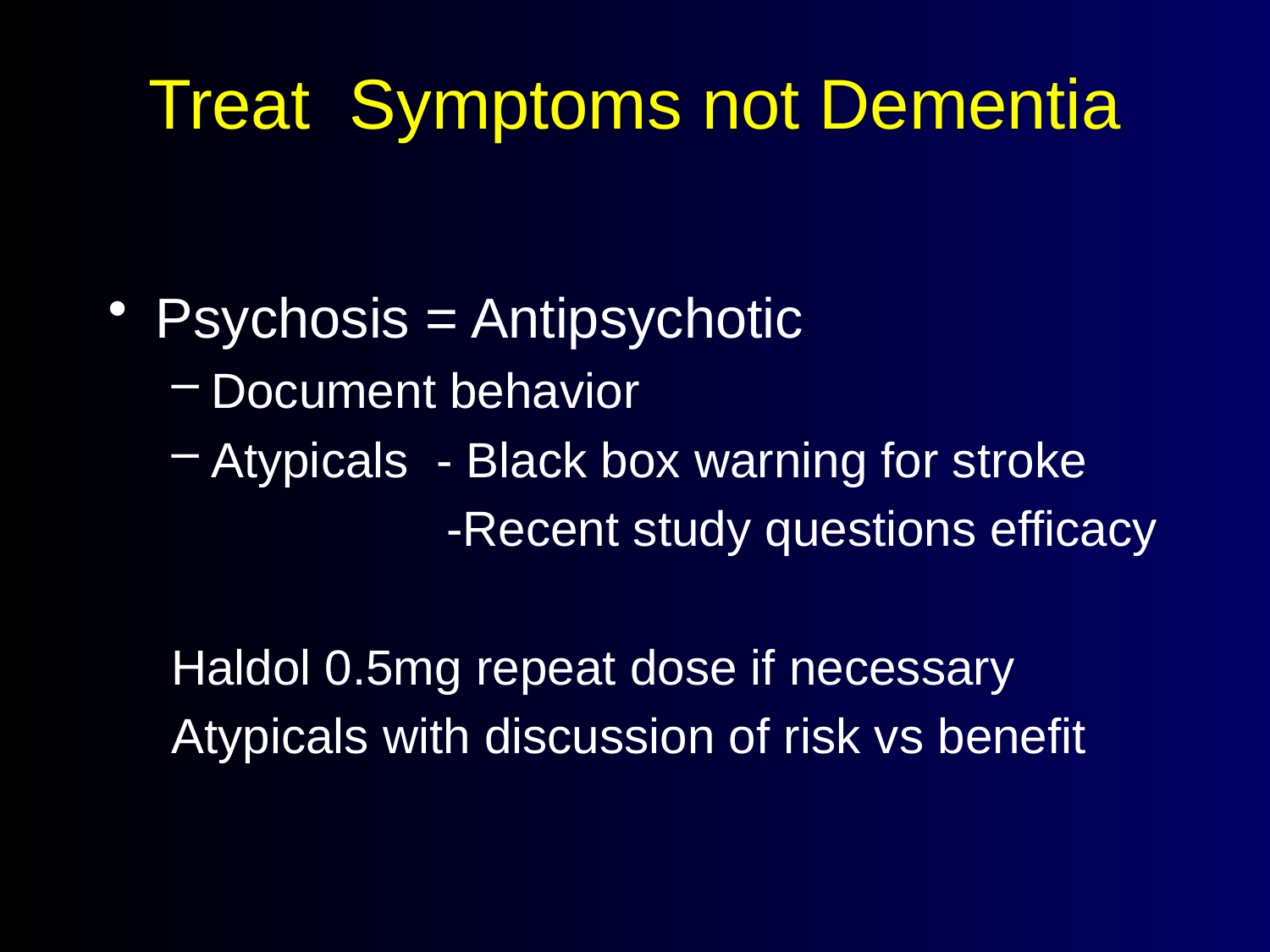

# Treat  Symptoms not Dementia
Psychosis = Antipsychotic
Document behavior
Atypicals  - Black box warning for stroke
                    -Recent study questions efficacy

Haldol 0.5mg repeat dose if necessary
Atypicals with discussion of risk vs benefit